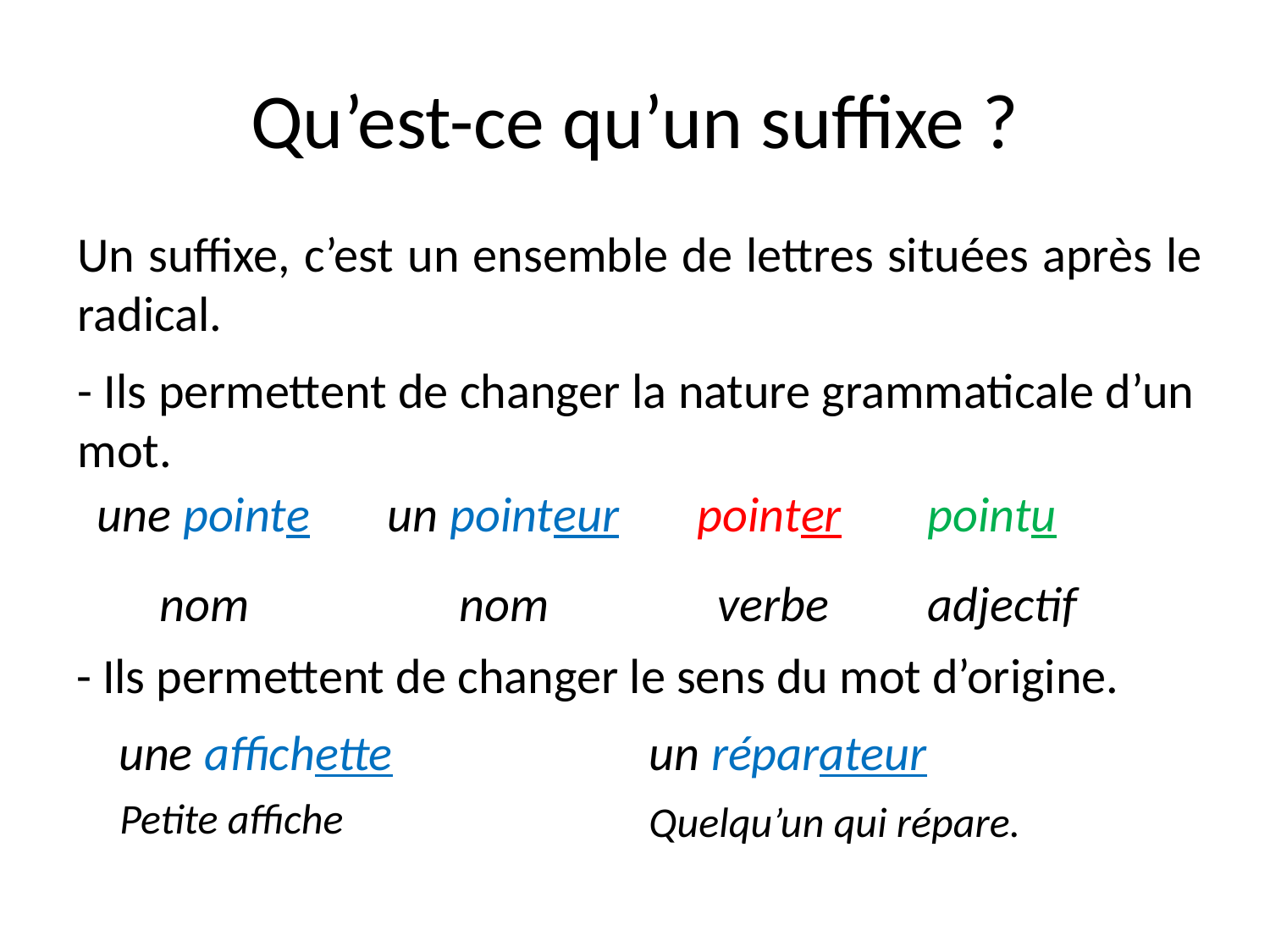

# Qu’est-ce qu’un suffixe ?
Un suffixe, c’est un ensemble de lettres situées après le radical.
- Ils permettent de changer la nature grammaticale d’un mot.
une pointe
un pointeur
pointer
pointu
nom
nom
adjectif
verbe
- Ils permettent de changer le sens du mot d’origine.
une affichette
un réparateur
Petite affiche
Quelqu’un qui répare.